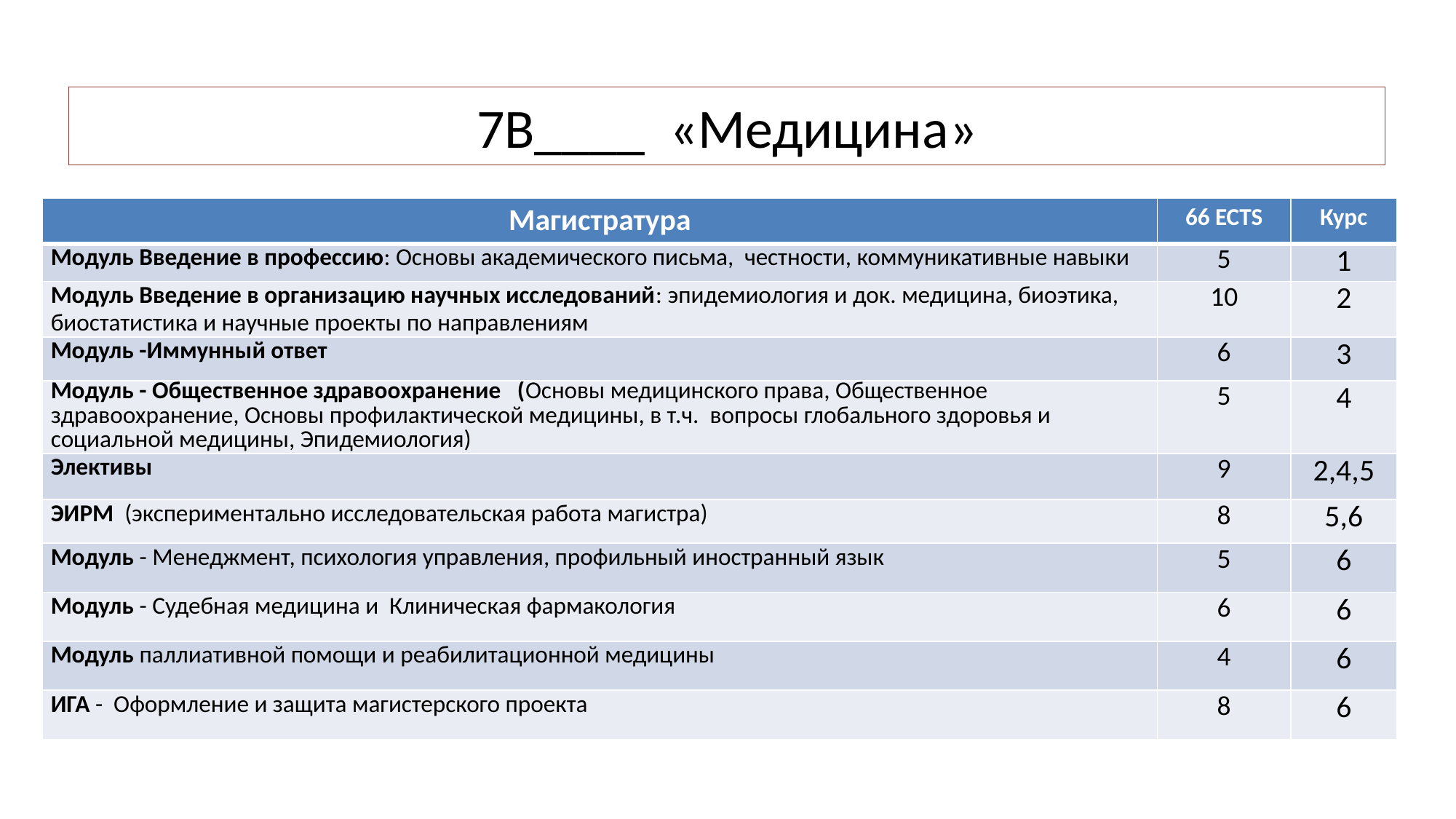

# 7В____  «Медицина»
| Магистратура | 66 ECTS | Курс |
| --- | --- | --- |
| Модуль Введение в профессию: Основы академического письма, честности, коммуникативные навыки | 5 | 1 |
| Модуль Введение в организацию научных исследований: эпидемиология и док. медицина, биоэтика, биостатистика и научные проекты по направлениям | 10 | 2 |
| Модуль -Иммунный ответ | 6 | 3 |
| Модуль - Общественное здравоохранение (Основы медицинского права, Общественное здравоохранение, Основы профилактической медицины, в т.ч. вопросы глобального здоровья и социальной медицины, Эпидемиология) | 5 | 4 |
| Элективы | 9 | 2,4,5 |
| ЭИРМ (экспериментально исследовательская работа магистра) | 8 | 5,6 |
| Модуль - Менеджмент, психология управления, профильный иностранный язык | 5 | 6 |
| Модуль - Судебная медицина и Клиническая фармакология | 6 | 6 |
| Модуль паллиативной помощи и реабилитационной медицины | 4 | 6 |
| ИГА - Оформление и защита магистерского проекта | 8 | 6 |